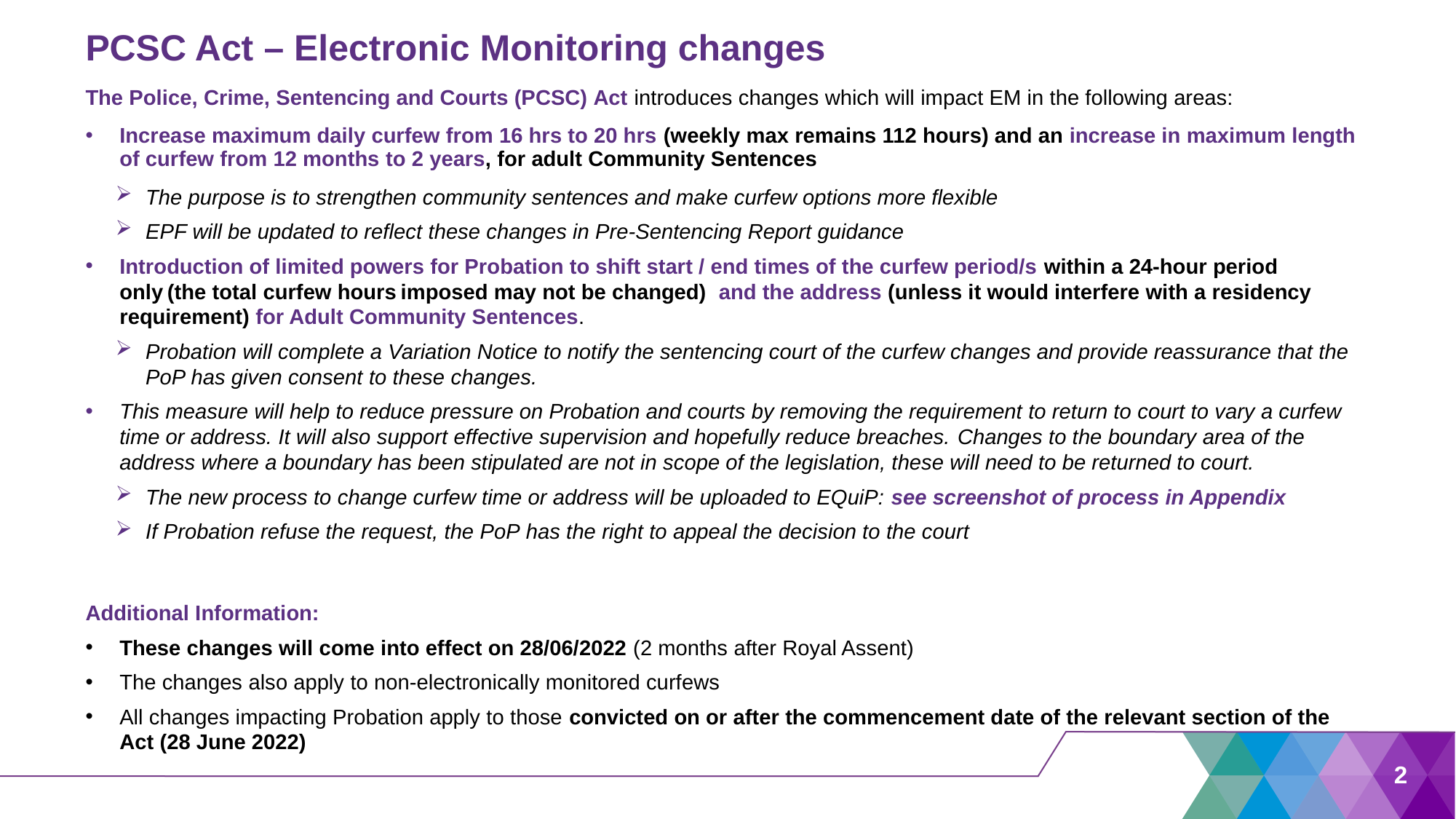

# PCSC Act – Electronic Monitoring changes
The Police, Crime, Sentencing and Courts (PCSC) Act introduces changes which will impact EM in the following areas:
Increase maximum daily curfew from 16 hrs to 20 hrs (weekly max remains 112 hours) and an increase in maximum length of curfew from 12 months to 2 years, for adult Community Sentences
The purpose is to strengthen community sentences and make curfew options more flexible
EPF will be updated to reflect these changes in Pre-Sentencing Report guidance
Introduction of limited powers for Probation to shift start / end times of the curfew period/s within a 24-hour period only (the total curfew hours imposed may not be changed)  and the address (unless it would interfere with a residency requirement) for Adult Community Sentences.
Probation will complete a Variation Notice to notify the sentencing court of the curfew changes and provide reassurance that the PoP has given consent to these changes.
This measure will help to reduce pressure on Probation and courts by removing the requirement to return to court to vary a curfew time or address. It will also support effective supervision and hopefully reduce breaches. Changes to the boundary area of the address where a boundary has been stipulated are not in scope of the legislation, these will need to be returned to court.
The new process to change curfew time or address will be uploaded to EQuiP: see screenshot of process in Appendix
If Probation refuse the request, the PoP has the right to appeal the decision to the court

Additional Information:
These changes will come into effect on 28/06/2022 (2 months after Royal Assent)
The changes also apply to non-electronically monitored curfews
All changes impacting Probation apply to those convicted on or after the commencement date of the relevant section of the Act (28 June 2022)

2